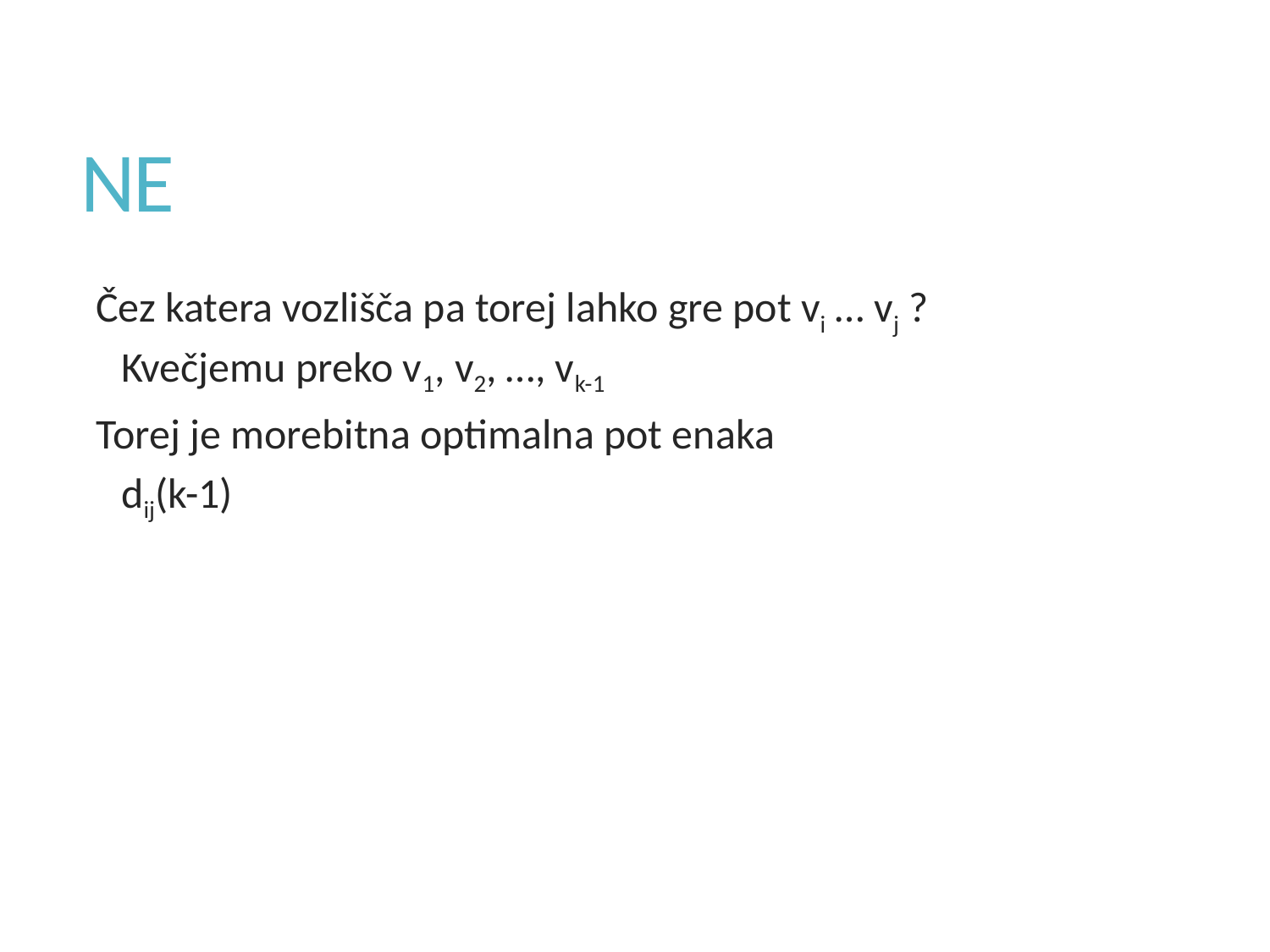

# NE
Čez katera vozlišča pa torej lahko gre pot vi … vj ?
Kvečjemu preko v1, v2, …, vk-1
Torej je morebitna optimalna pot enaka
dij(k-1)